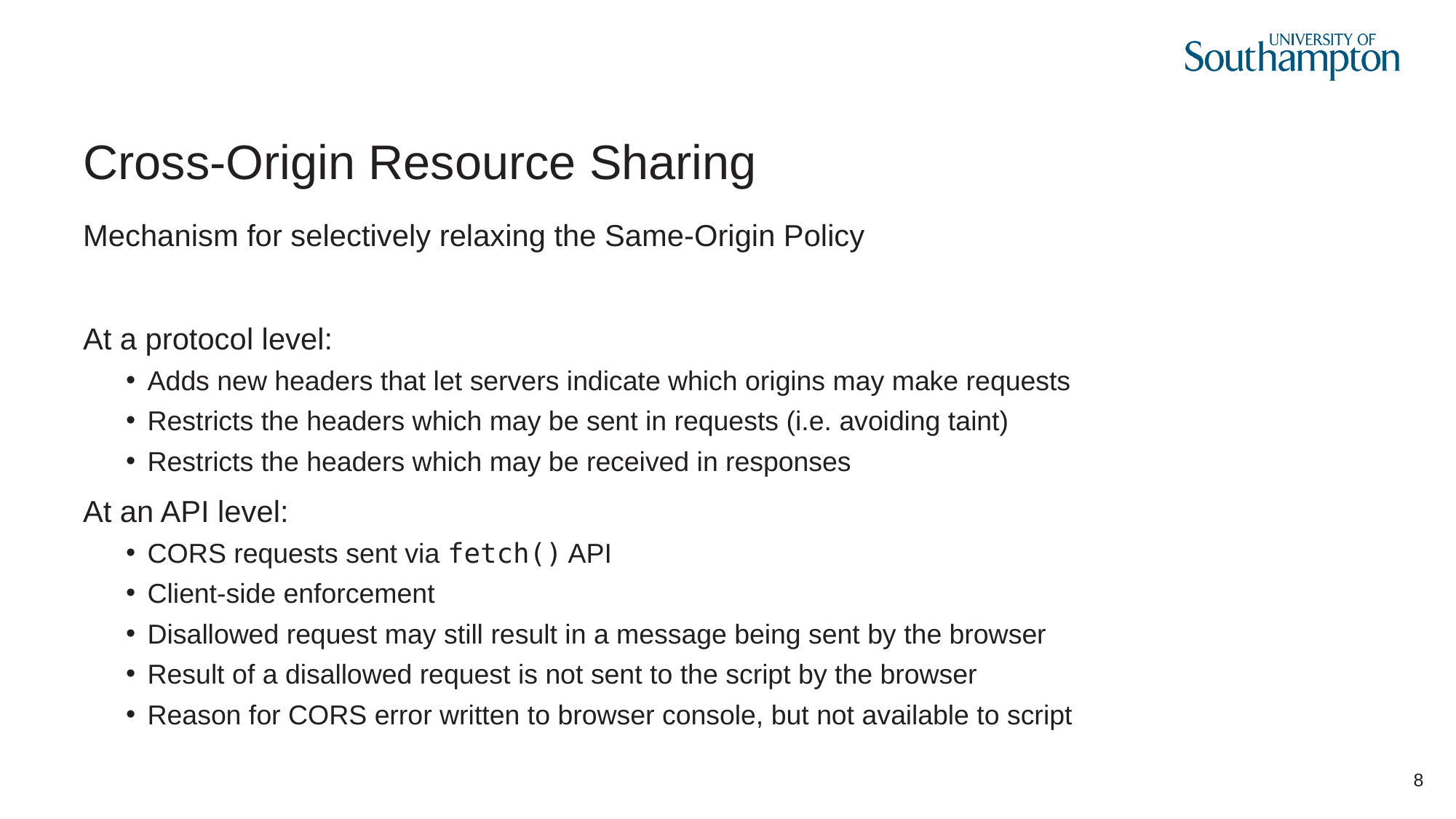

# Cross-Origin Resource Sharing
Mechanism for selectively relaxing the Same-Origin Policy

At a protocol level:
Adds new headers that let servers indicate which origins may make requests
Restricts the headers which may be sent in requests (i.e. avoiding taint)
Restricts the headers which may be received in responses
At an API level:
CORS requests sent via fetch() API
Client-side enforcement
Disallowed request may still result in a message being sent by the browser
Result of a disallowed request is not sent to the script by the browser
Reason for CORS error written to browser console, but not available to script